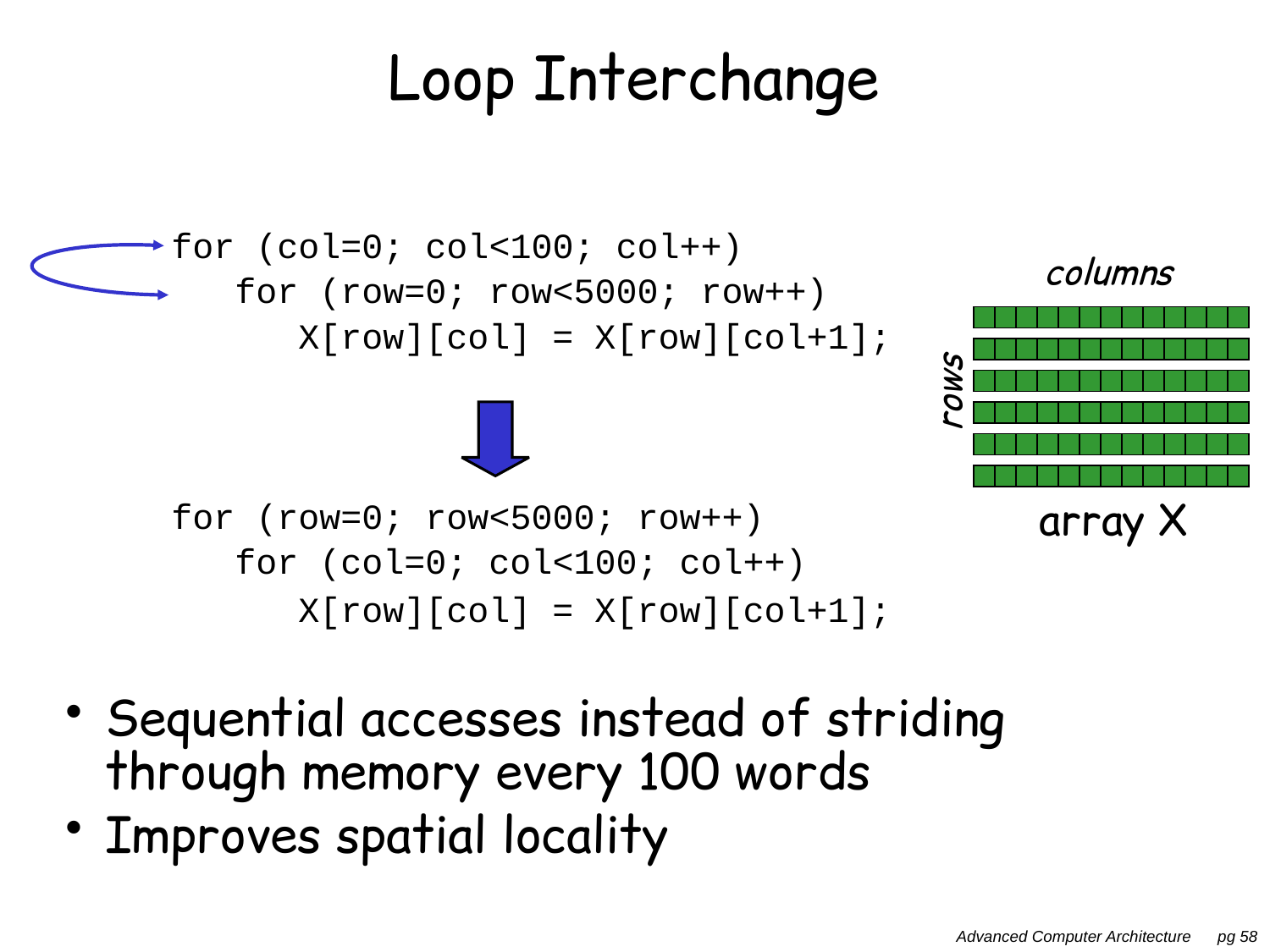

# Loop Interchange
     for (col=0; col<100; col++)
        for (row=0; row<5000; row++)
           X[row][col] = X[row][col+1];

     for (row=0; row<5000; row++)
        for (col=0; col<100; col++)
           X[row][col] = X[row][col+1];
Sequential accesses instead of striding through memory every 100 words
Improves spatial locality

columns

rows

array X